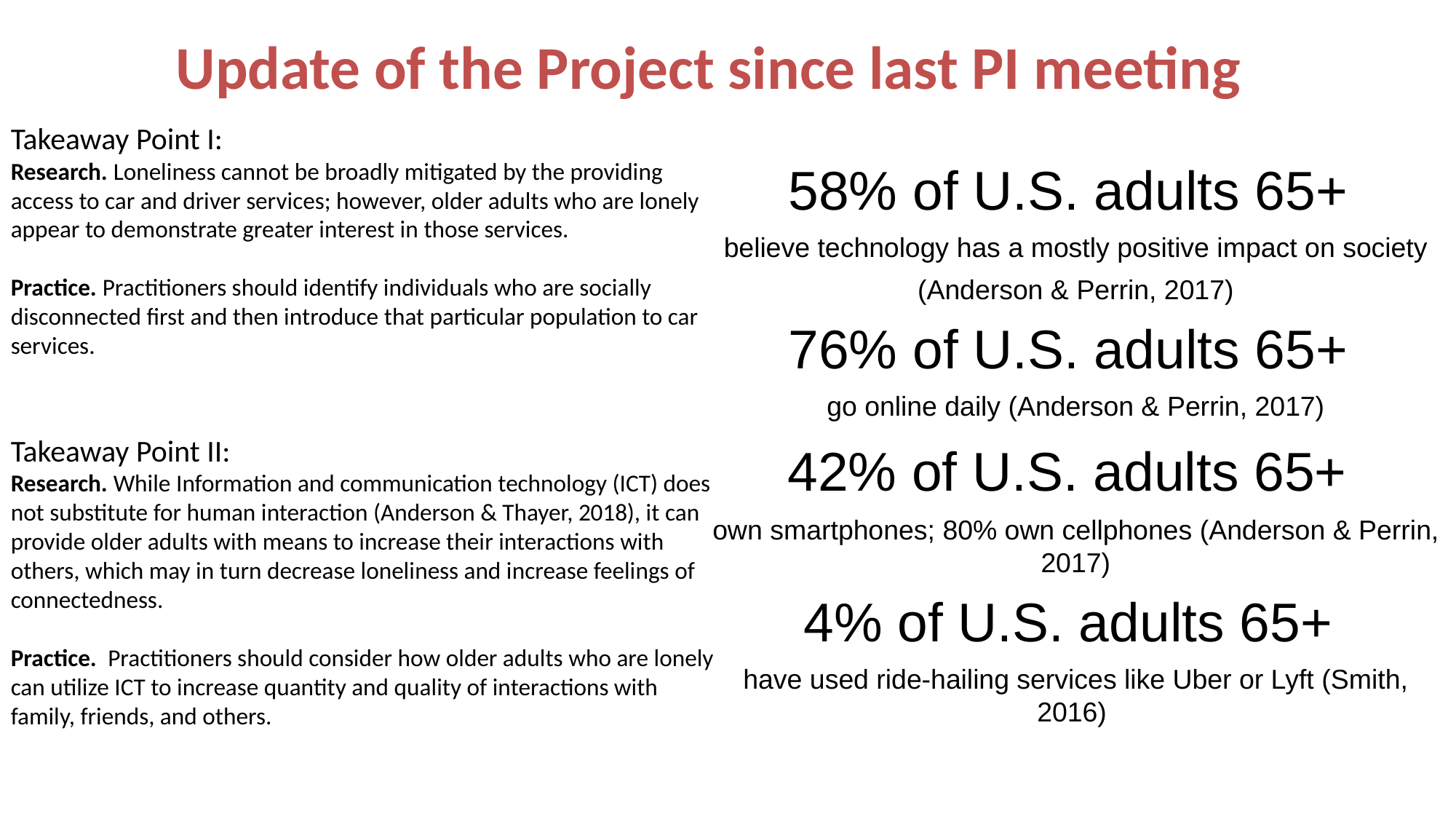

Update of the Project since last PI meeting
Takeaway Point I:
Research. Loneliness cannot be broadly mitigated by the providing access to car and driver services; however, older adults who are lonely appear to demonstrate greater interest in those services.

Practice. Practitioners should identify individuals who are socially disconnected first and then introduce that particular population to car services.
58% of U.S. adults 65+
believe technology has a mostly positive impact on society
(Anderson & Perrin, 2017)
76% of U.S. adults 65+
go online daily (Anderson & Perrin, 2017)
42% of U.S. adults 65+
own smartphones; 80% own cellphones (Anderson & Perrin, 2017)
4% of U.S. adults 65+
have used ride-hailing services like Uber or Lyft (Smith, 2016)
Takeaway Point II:
Research. While Information and communication technology (ICT) does not substitute for human interaction (Anderson & Thayer, 2018), it can provide older adults with means to increase their interactions with others, which may in turn decrease loneliness and increase feelings of connectedness.

Practice.  Practitioners should consider how older adults who are lonely can utilize ICT to increase quantity and quality of interactions with family, friends, and others.